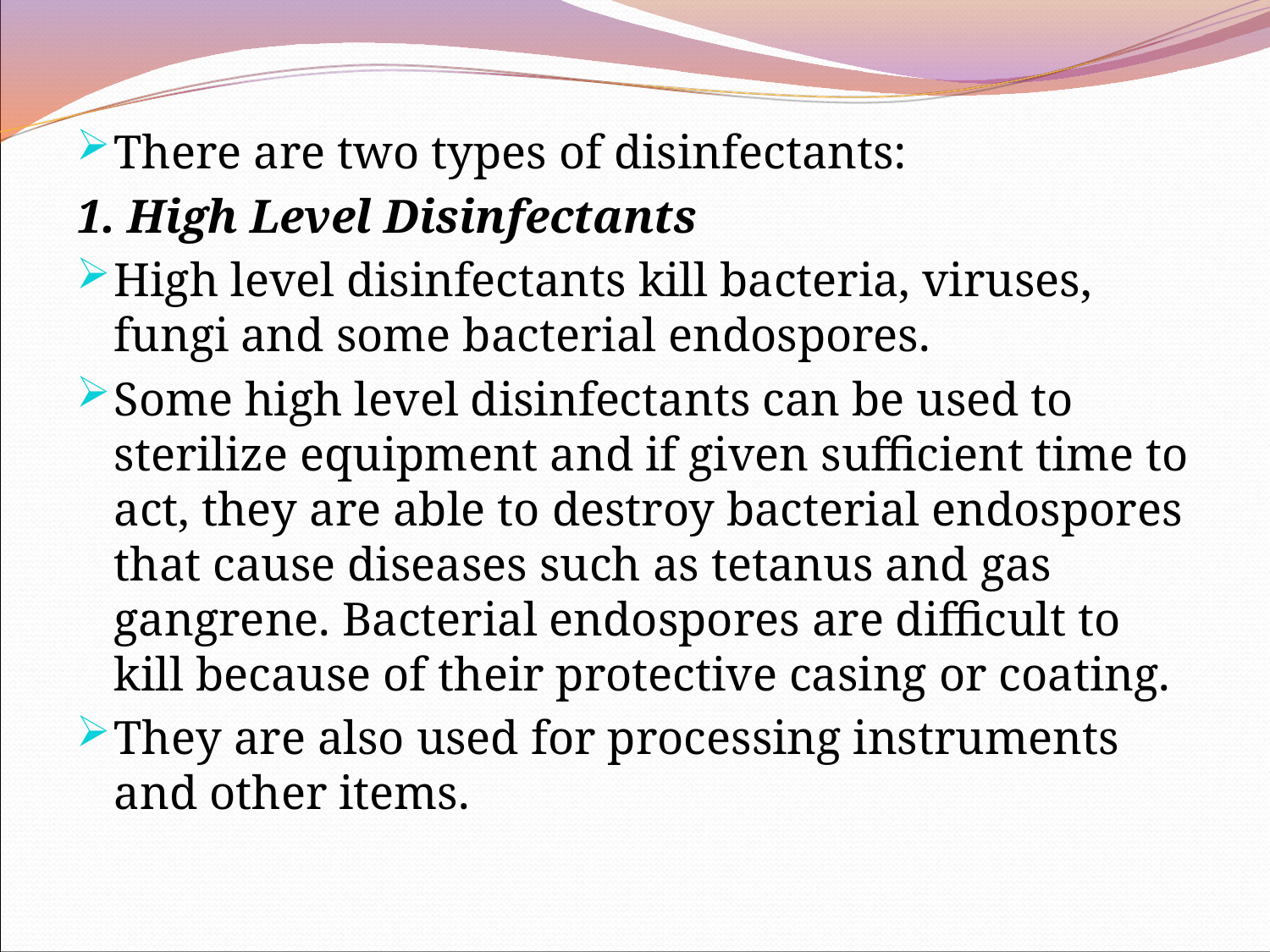

There are two types of disinfectants:
1. High Level Disinfectants
High level disinfectants kill bacteria, viruses, fungi and some bacterial endospores.
Some high level disinfectants can be used to sterilize equipment and if given sufficient time to act, they are able to destroy bacterial endospores that cause diseases such as tetanus and gas gangrene. Bacterial endospores are difficult to kill because of their protective casing or coating.
They are also used for processing instruments and other items.